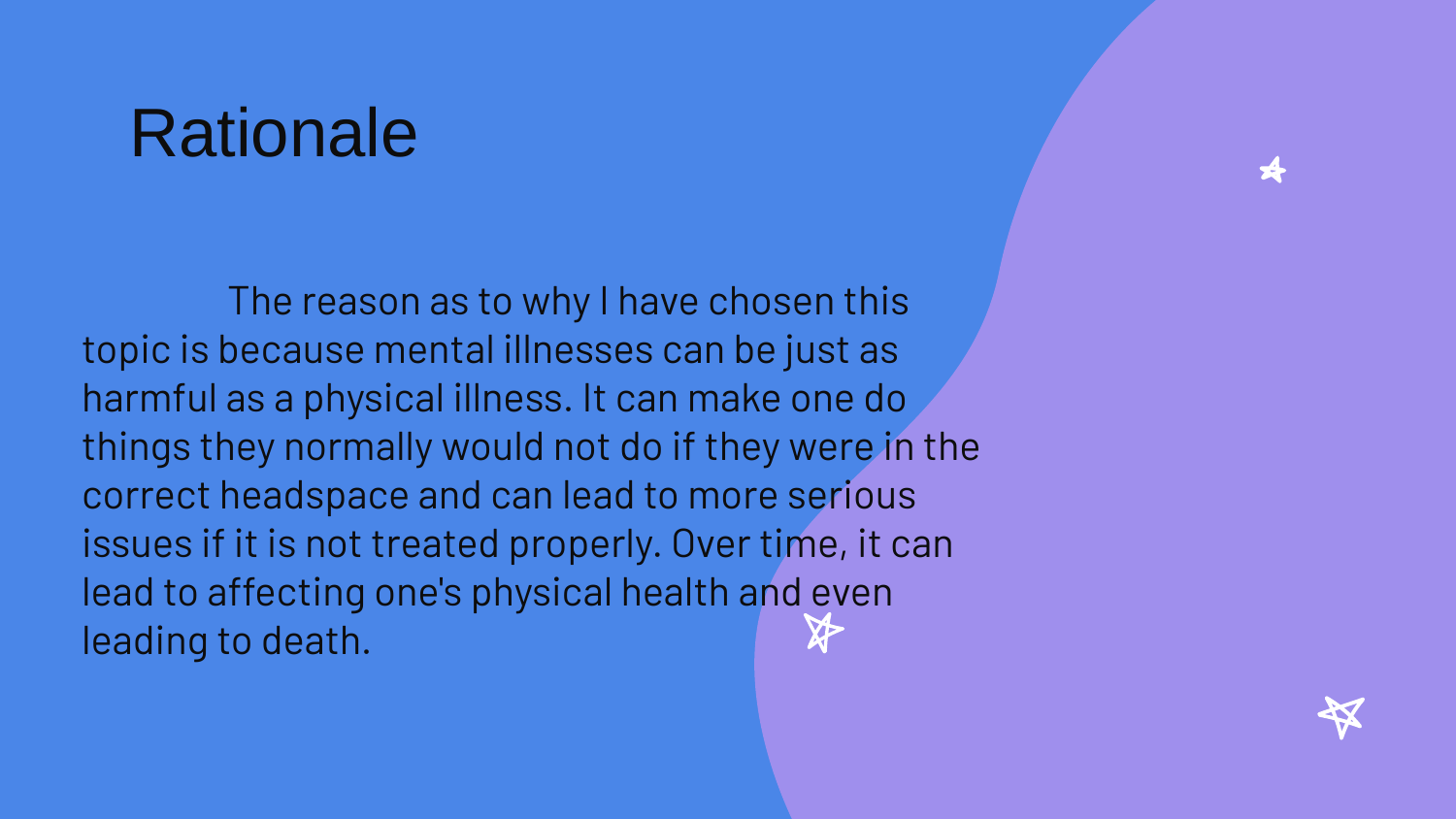

# Rationale
	The reason as to why I have chosen this topic is because mental illnesses can be just as harmful as a physical illness. It can make one do things they normally would not do if they were in the correct headspace and can lead to more serious issues if it is not treated properly. Over time, it can lead to affecting one's physical health and even leading to death.